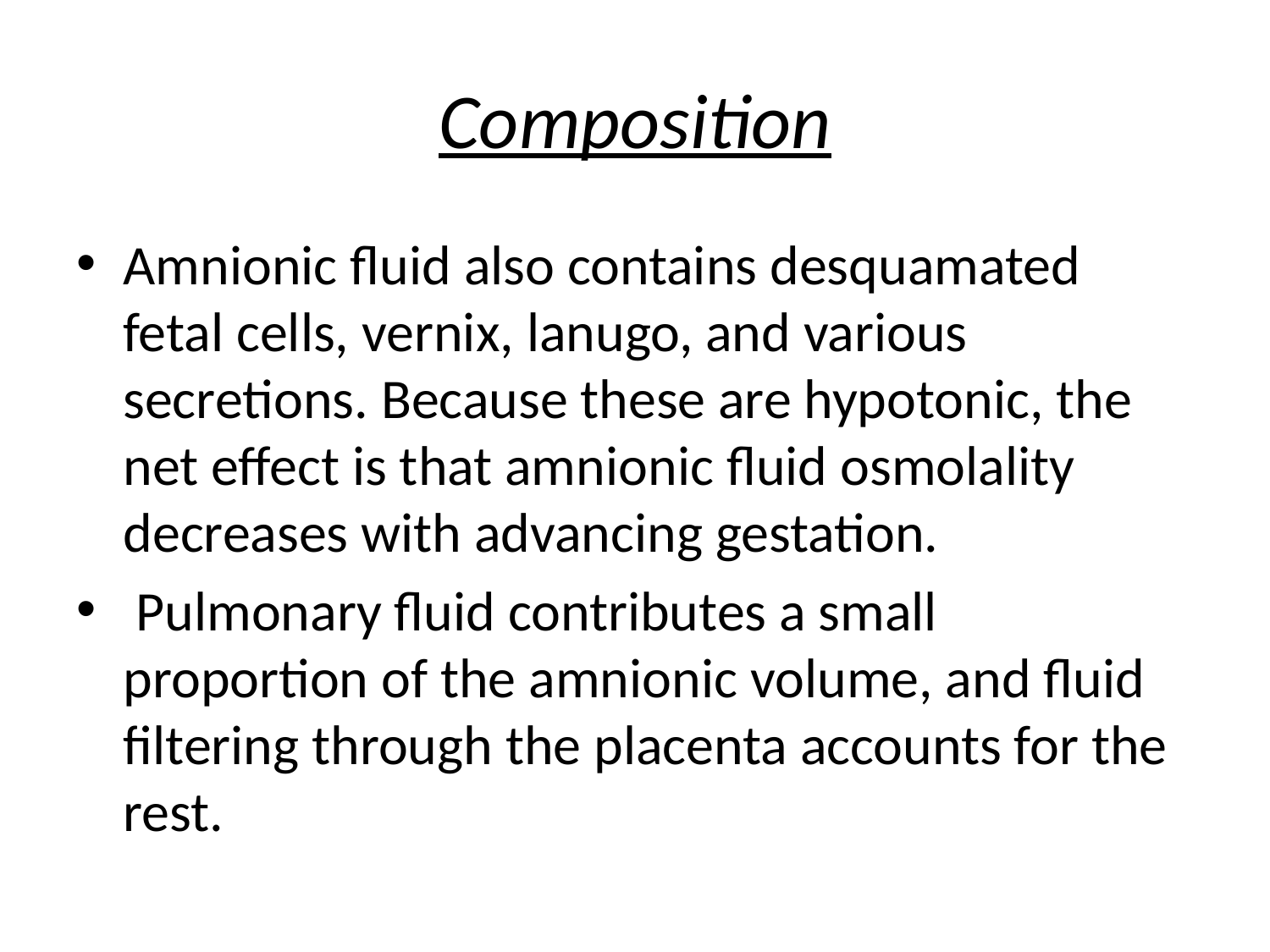

# Composition
Amnionic fluid also contains desquamated fetal cells, vernix, lanugo, and various secretions. Because these are hypotonic, the net effect is that amnionic fluid osmolality decreases with advancing gestation.
 Pulmonary fluid contributes a small proportion of the amnionic volume, and fluid filtering through the placenta accounts for the rest.